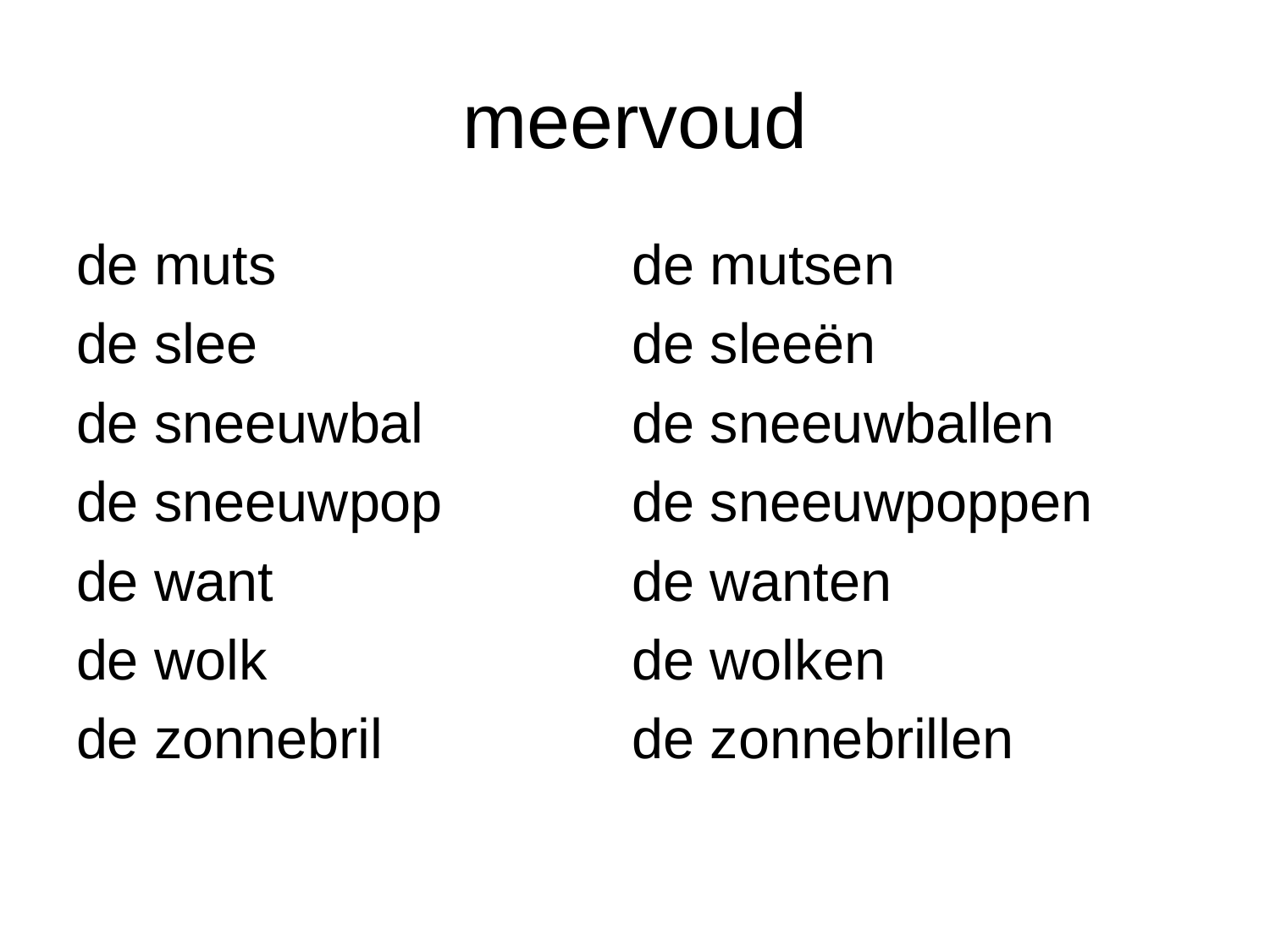

# meervoud
de muts			de mutsen
de slee			de sleeën
de sneeuwbal		de sneeuwballen
de sneeuwpop		de sneeuwpoppen
de want			de wanten
de wolk			de wolken
de zonnebril		de zonnebrillen